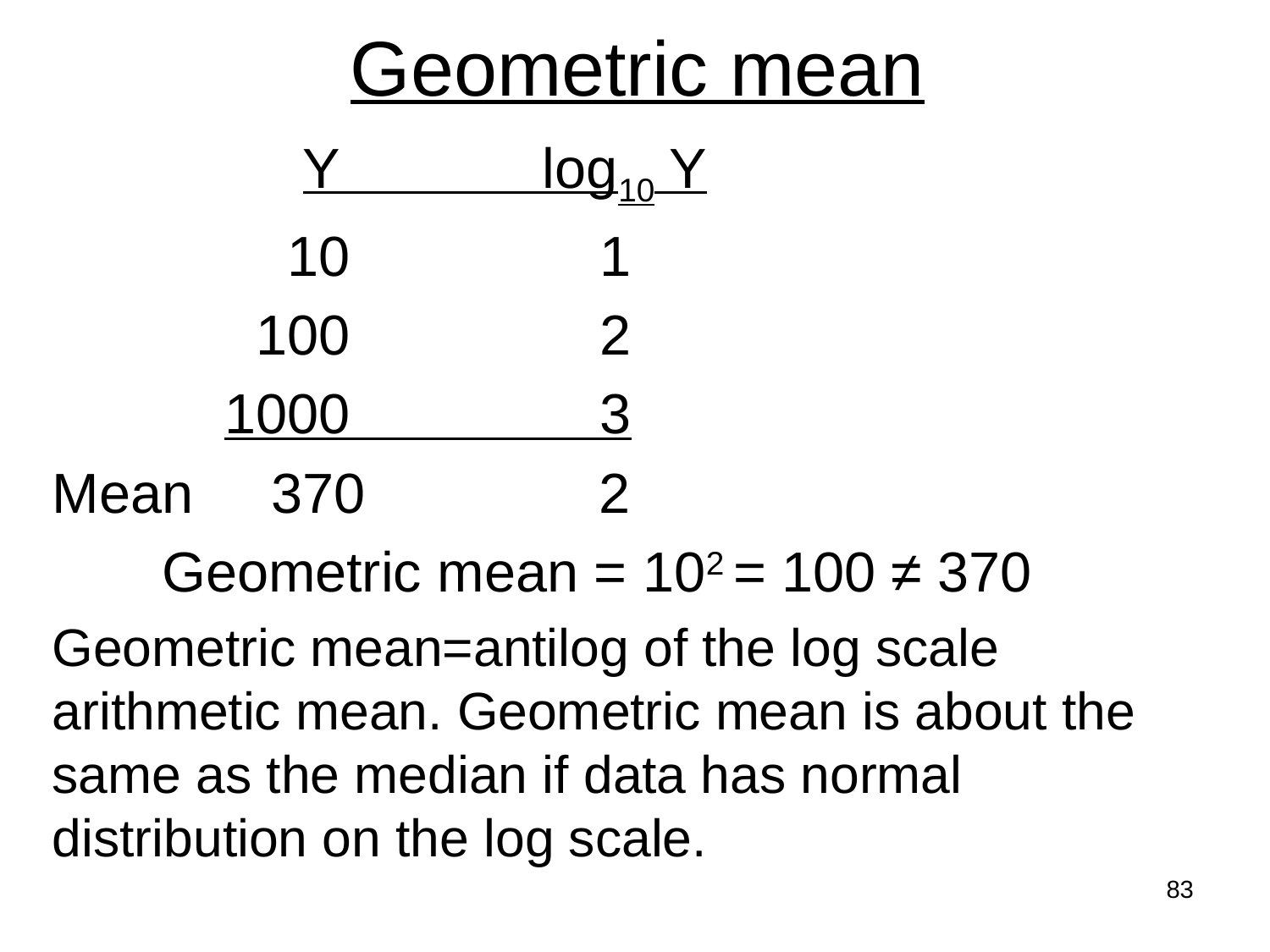

# Geometric mean
                Y             log10 Y
               10                1
             100                2
           1000                3
Mean     370               2
       Geometric mean = 102 = 100 ≠ 370
Geometric mean=antilog of the log scale arithmetic mean. Geometric mean is about the same as the median if data has normal distribution on the log scale.
83